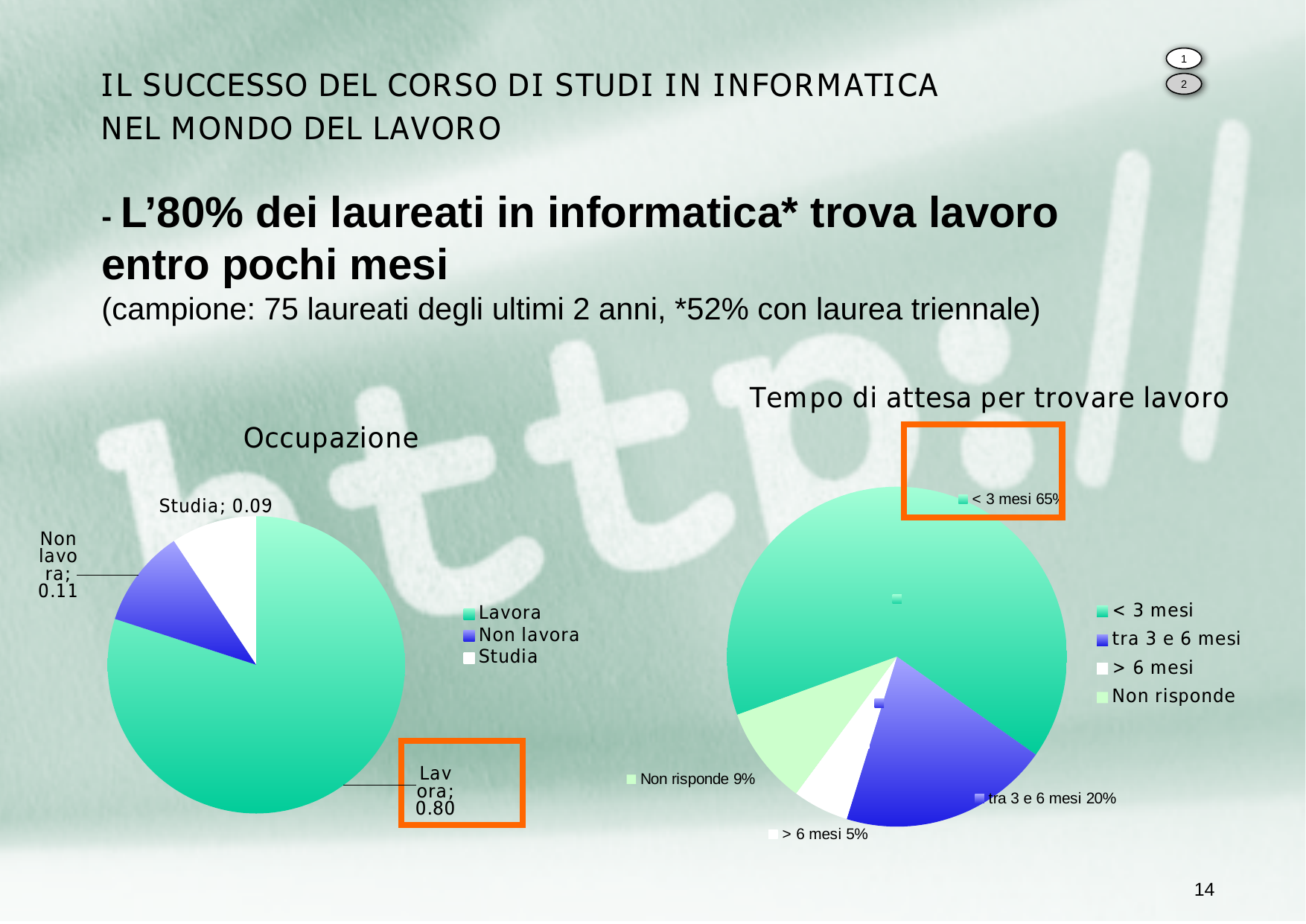

1

IL SUCCESSO DEL CORSO DI STUDI IN INFORMATICA
NEL MONDO DEL LAVORO
- L’80% dei laureati in informatica* trova lavoro
entro pochi mesi
(campione: 75 laureati degli ultimi 2 anni, *52% con laurea triennale)
2

### Chart:

| Category |  |
|---|---|
| < 3 mesi | 65.3333333333331 |
| tra 3 e 6 mesi | 20.0 |
| > 6 mesi | 5.333333333333333 |
| Non risponde | 9.333333333333332 |

### Chart:

| Category |  |
|---|---|
| Lavora | 80.0 |
| Non lavora | 10.66666666666667 |
| Studia | 9.333333333333332 |

14